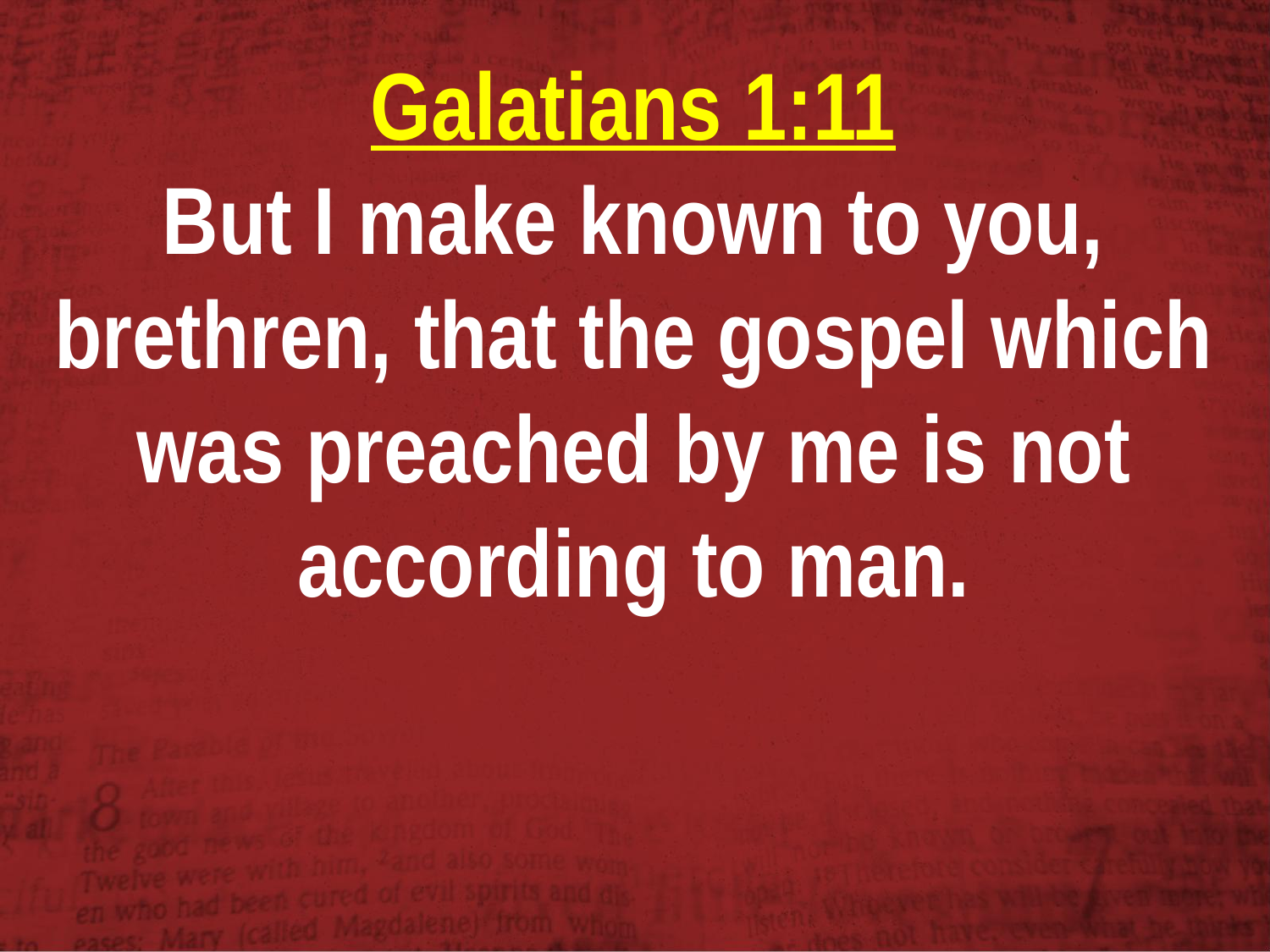

Galatians 1:11
But I make known to you, brethren, that the gospel which was preached by me is not according to man.